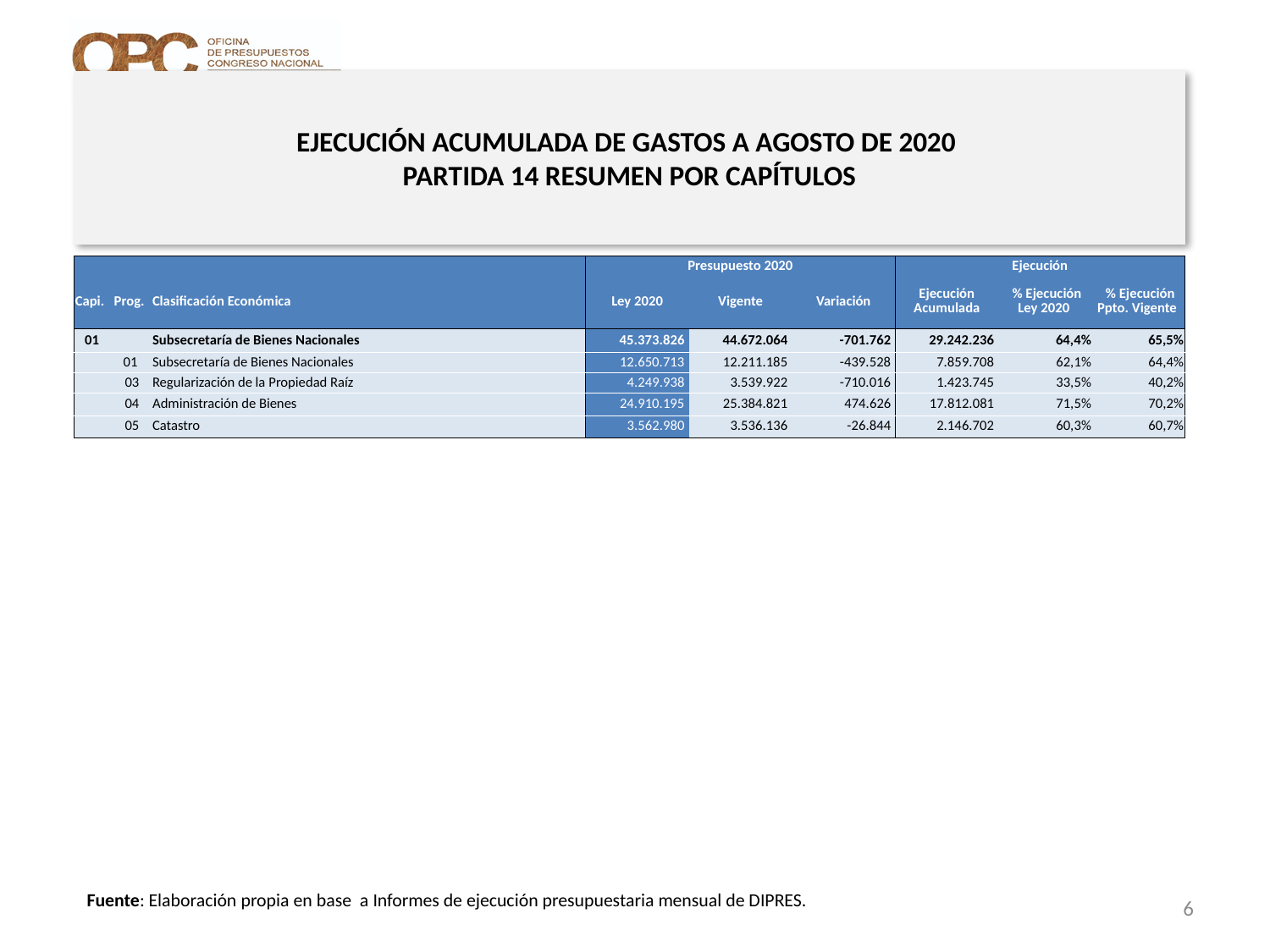

# EJECUCIÓN ACUMULADA DE GASTOS A AGOSTO DE 2020 PARTIDA 14 RESUMEN POR CAPÍTULOS
en miles de pesos 2020
|  |  |  | Presupuesto 2020 |  |  | Ejecución |  |  |
| --- | --- | --- | --- | --- | --- | --- | --- | --- |
| Capi. | Prog. | Clasificación Económica | Ley 2020 | Vigente | Variación | Ejecución Acumulada | % Ejecución Ley 2020 | % Ejecución Ppto. Vigente |
| 01 |  | Subsecretaría de Bienes Nacionales | 45.373.826 | 44.672.064 | -701.762 | 29.242.236 | 64,4% | 65,5% |
|  | 01 | Subsecretaría de Bienes Nacionales | 12.650.713 | 12.211.185 | -439.528 | 7.859.708 | 62,1% | 64,4% |
|  | 03 | Regularización de la Propiedad Raíz | 4.249.938 | 3.539.922 | -710.016 | 1.423.745 | 33,5% | 40,2% |
|  | 04 | Administración de Bienes | 24.910.195 | 25.384.821 | 474.626 | 17.812.081 | 71,5% | 70,2% |
|  | 05 | Catastro | 3.562.980 | 3.536.136 | -26.844 | 2.146.702 | 60,3% | 60,7% |
Fuente: Elaboración propia en base  a Informes de ejecución presupuestaria mensual de DIPRES.
6